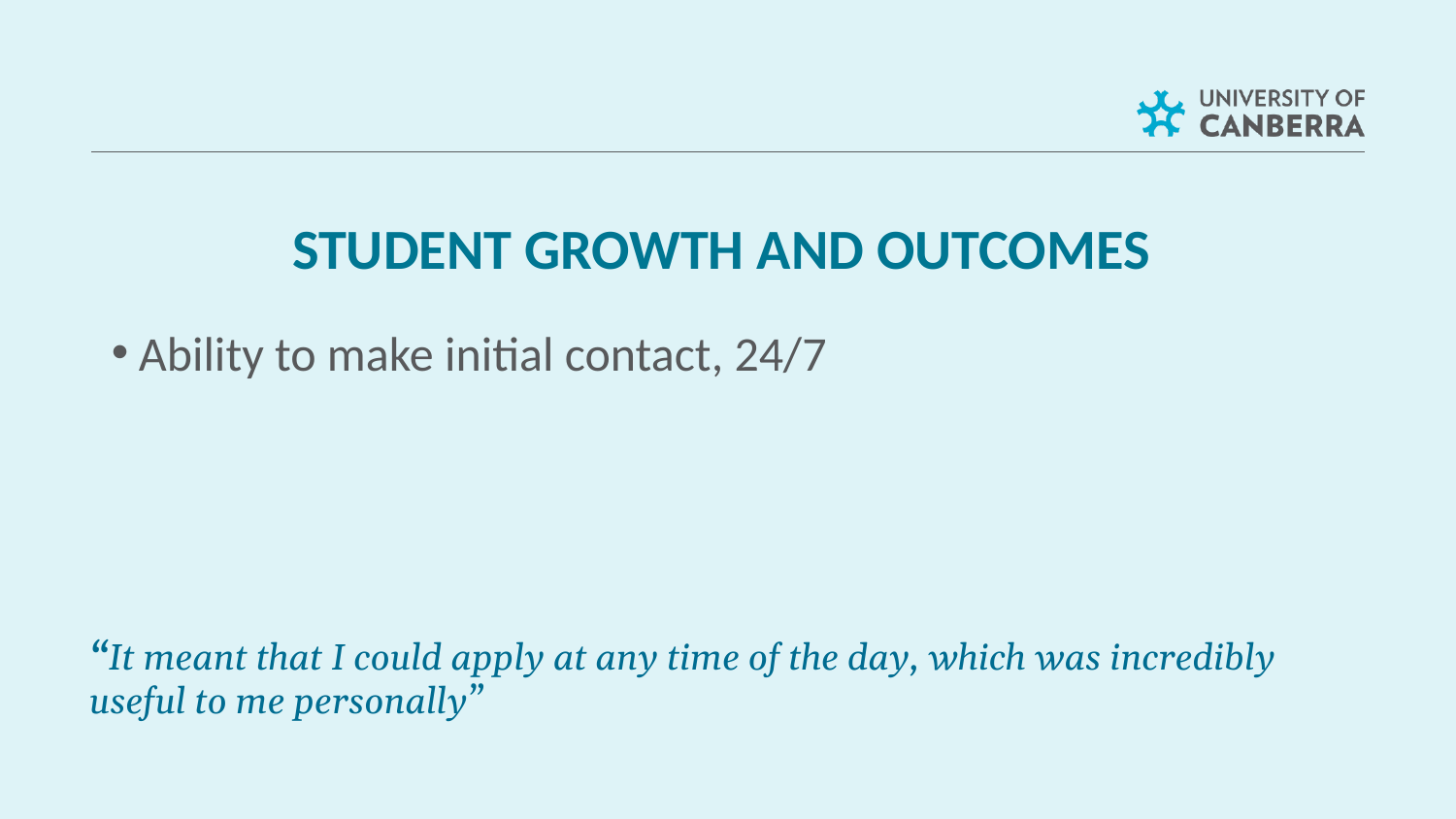

STUDENT GROWTH AND OUTCOMES
Ability to make initial contact, 24/7

“It meant that I could apply at any time of the day, which was incredibly useful to me personally”